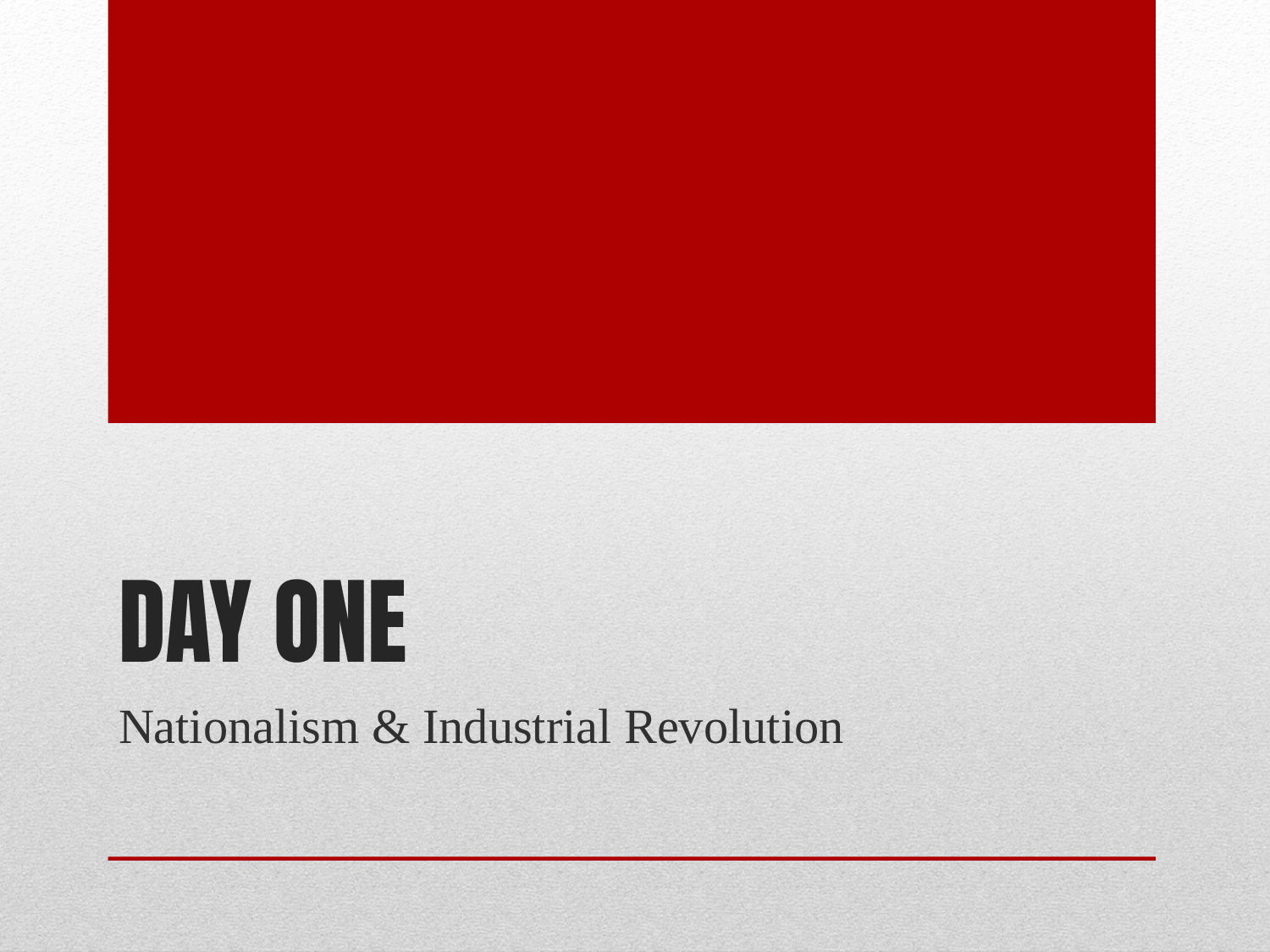

# Day One
Nationalism & Industrial Revolution